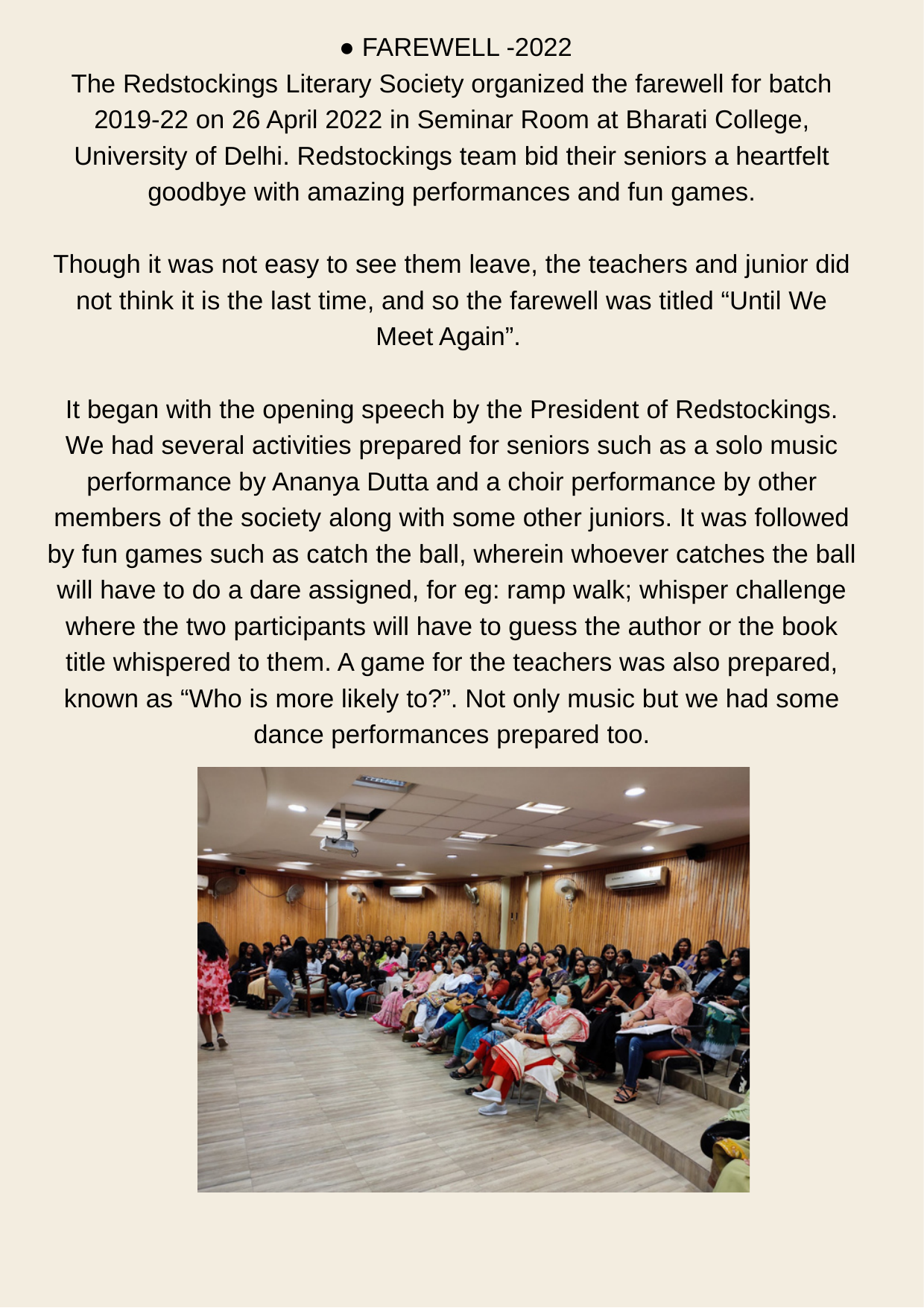

● FAREWELL -2022
The Redstockings Literary Society organized the farewell for batch 2019-22 on 26 April 2022 in Seminar Room at Bharati College, University of Delhi. Redstockings team bid their seniors a heartfelt goodbye with amazing performances and fun games.

Though it was not easy to see them leave, the teachers and junior did not think it is the last time, and so the farewell was titled “Until We Meet Again”.

It began with the opening speech by the President of Redstockings. We had several activities prepared for seniors such as a solo music performance by Ananya Dutta and a choir performance by other members of the society along with some other juniors. It was followed by fun games such as catch the ball, wherein whoever catches the ball will have to do a dare assigned, for eg: ramp walk; whisper challenge where the two participants will have to guess the author or the book title whispered to them. A game for the teachers was also prepared, known as “Who is more likely to?”. Not only music but we had some dance performances prepared too.